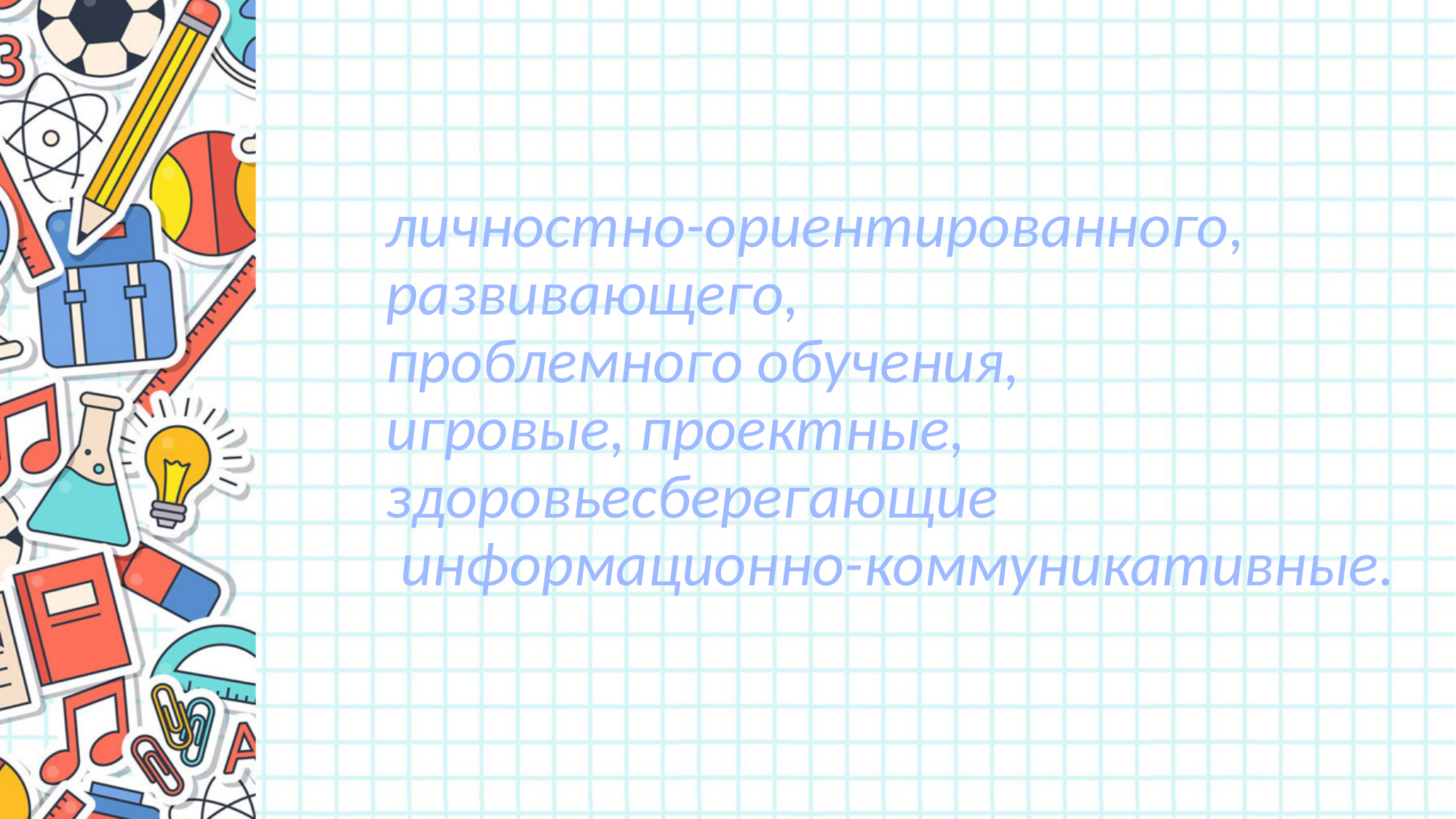

# личностно-ориентированного, развивающего, проблемного обучения, игровые, проектные, здоровьесберегающие информационно-коммуникативные.